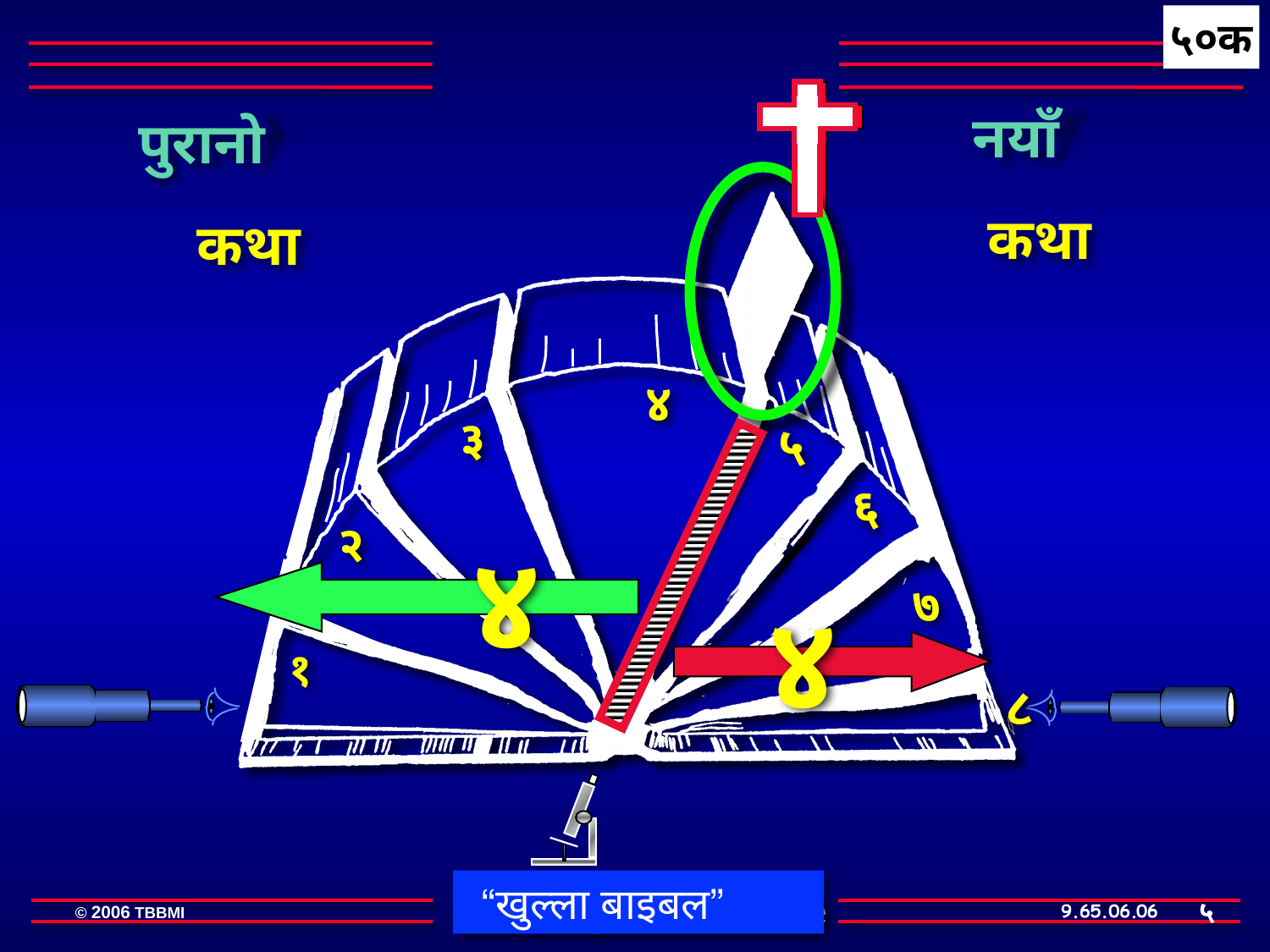

५०क

नयाँ
कथा
पुरानो
कथा

४
३
५

६
२
४

४
७
१
८
“खुल्ला बाइबल”
५
06